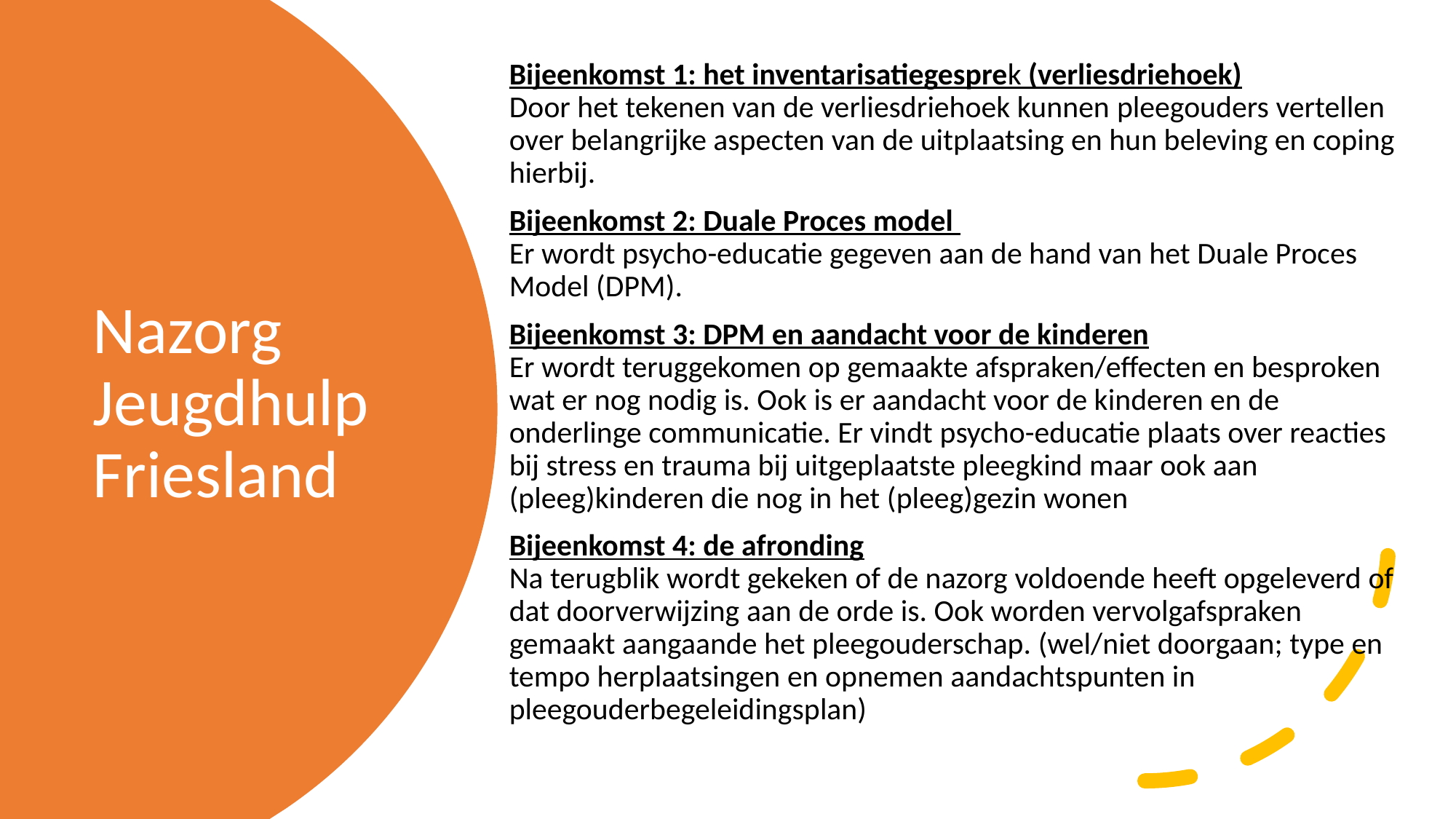

Bijeenkomst 1: het inventarisatiegesprek (verliesdriehoek)
Door het tekenen van de verliesdriehoek kunnen pleegouders vertellen over belangrijke aspecten van de uitplaatsing en hun beleving en coping hierbij.
Bijeenkomst 2: Duale Proces model 
Er wordt psycho-educatie gegeven aan de hand van het Duale Proces Model (DPM).
Bijeenkomst 3: DPM en aandacht voor de kinderen
Er wordt teruggekomen op gemaakte afspraken/effecten en besproken wat er nog nodig is. Ook is er aandacht voor de kinderen en de onderlinge communicatie. Er vindt psycho-educatie plaats over reacties bij stress en trauma bij uitgeplaatste pleegkind maar ook aan (pleeg)kinderen die nog in het (pleeg)gezin wonen
Bijeenkomst 4: de afronding
Na terugblik wordt gekeken of de nazorg voldoende heeft opgeleverd of dat doorverwijzing aan de orde is. Ook worden vervolgafspraken gemaakt aangaande het pleegouderschap. (wel/niet doorgaan; type en tempo herplaatsingen en opnemen aandachtspunten in pleegouderbegeleidingsplan)

# Nazorg Jeugdhulp Friesland